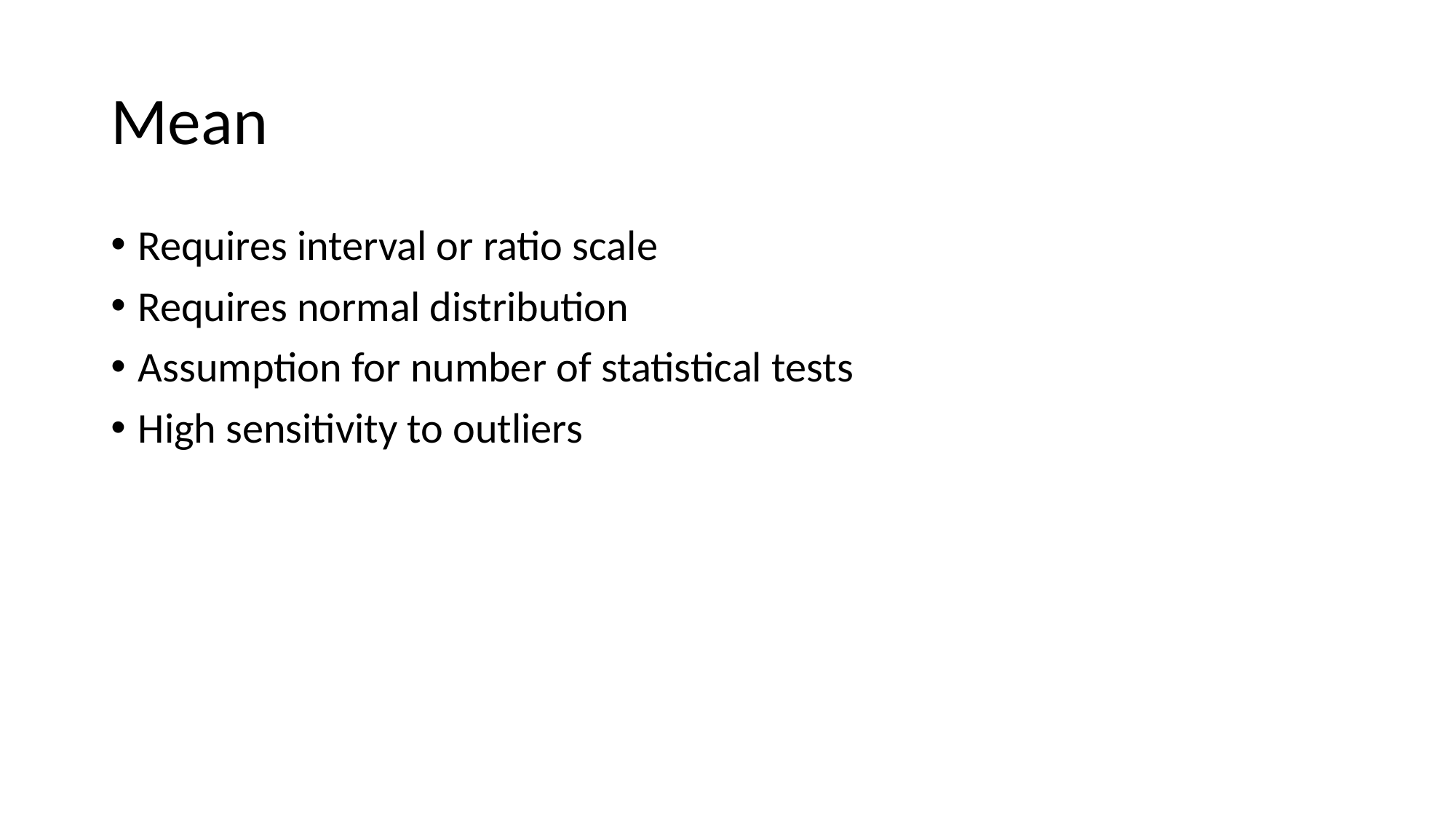

# Mean
Requires interval or ratio scale
Requires normal distribution
Assumption for number of statistical tests
High sensitivity to outliers